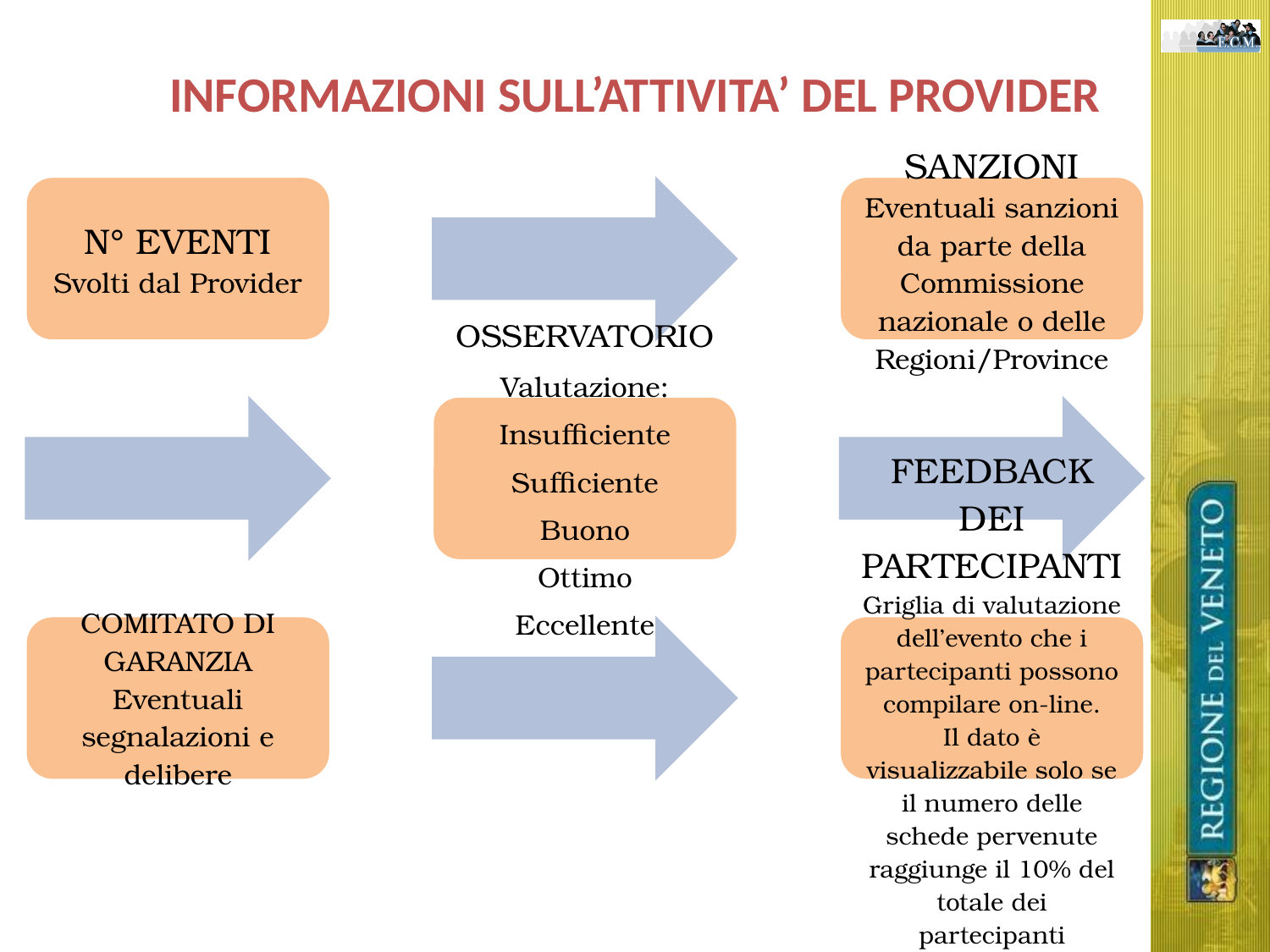

# INFORMAZIONI SULL’ATTIVITA’ DEL PROVIDER
N° EVENTI
Svolti dal Provider
SANZIONI
Eventuali sanzioni da parte della Commissione nazionale o delle Regioni/Province
OSSERVATORIO
Valutazione:
Insufficiente
Sufficiente
Buono
Ottimo
Eccellente
FEEDBACK DEI PARTECIPANTI
Griglia di valutazione dell’evento che i partecipanti possono compilare on-line.
Il dato è visualizzabile solo se il numero delle schede pervenute raggiunge il 10% del totale dei partecipanti
COMITATO DI GARANZIA
Eventuali segnalazioni e delibere